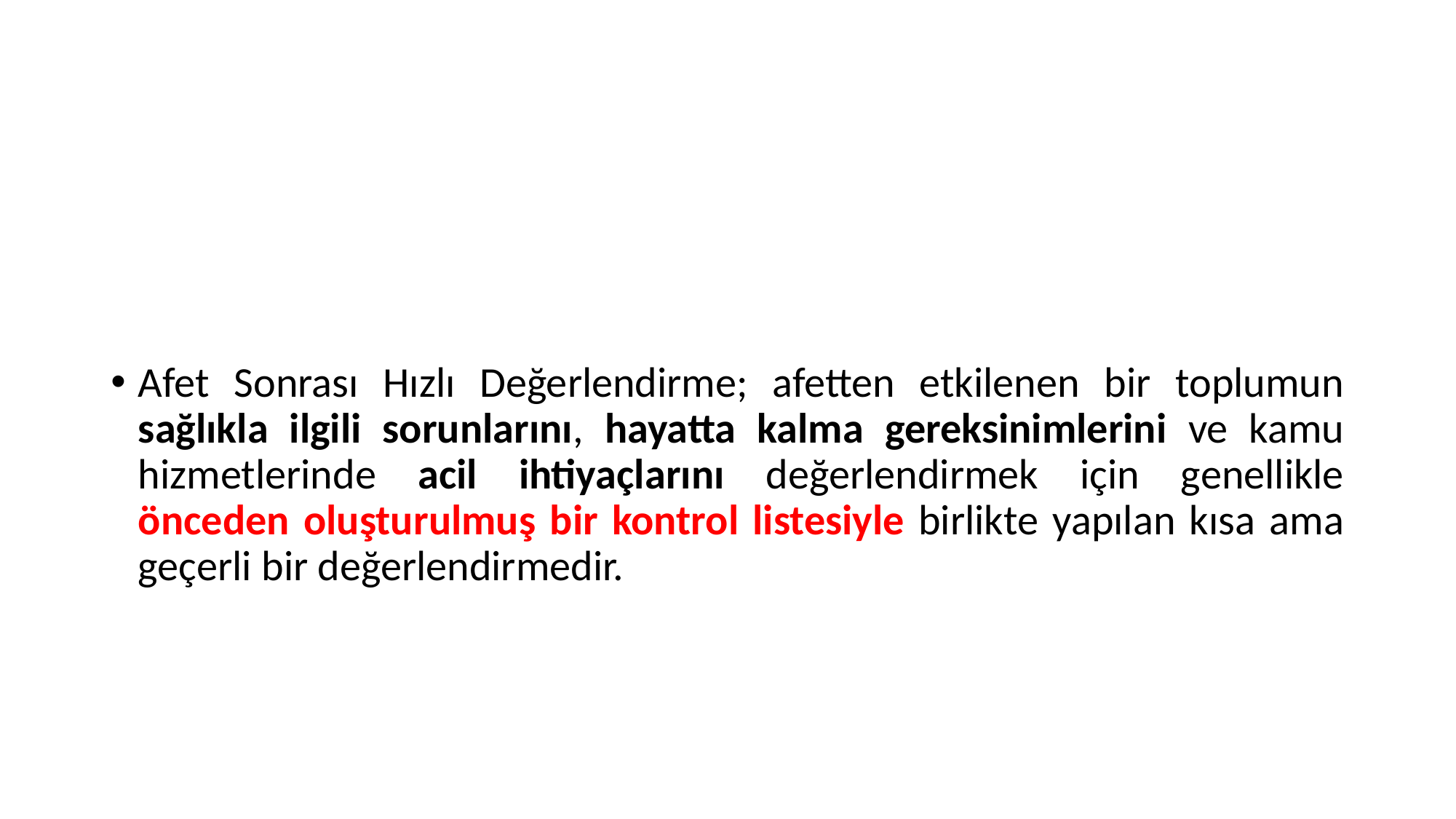

#

Afet Sonrası Hızlı Değerlendirme; afetten etkilenen bir toplumun sağlıkla ilgili sorunlarını, hayatta kalma gereksinimlerini ve kamu hizmetlerinde acil ihtiyaçlarını değerlendirmek için genellikle önceden oluşturulmuş bir kontrol listesiyle birlikte yapılan kısa ama geçerli bir değerlendirmedir.